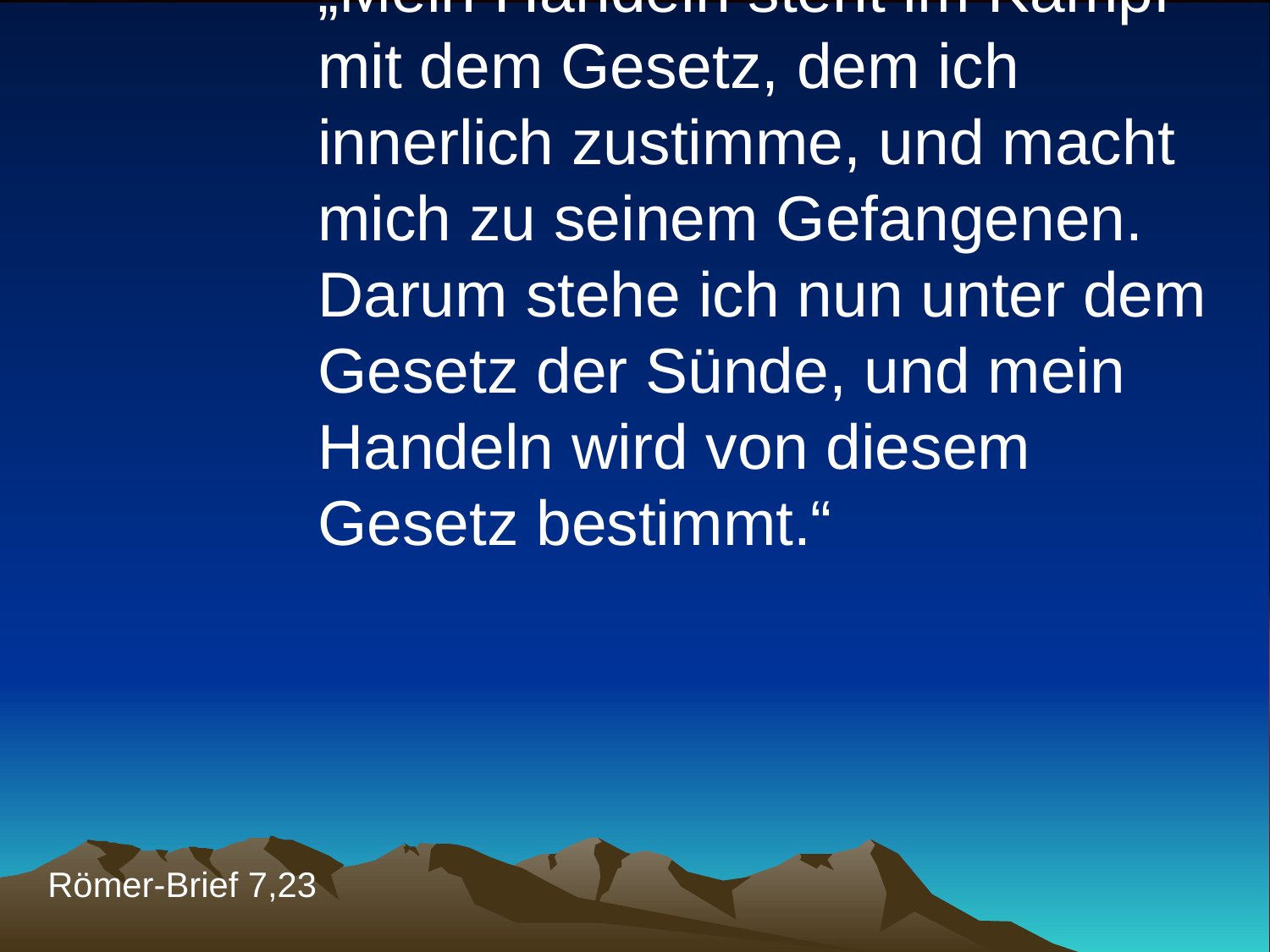

# „Mein Handeln steht im Kampf mit dem Gesetz, dem ich innerlich zustimme, und macht mich zu seinem Gefangenen. Darum stehe ich nun unter dem Gesetz der Sünde, und mein Handeln wird von diesem Gesetz bestimmt.“
Römer-Brief 7,23